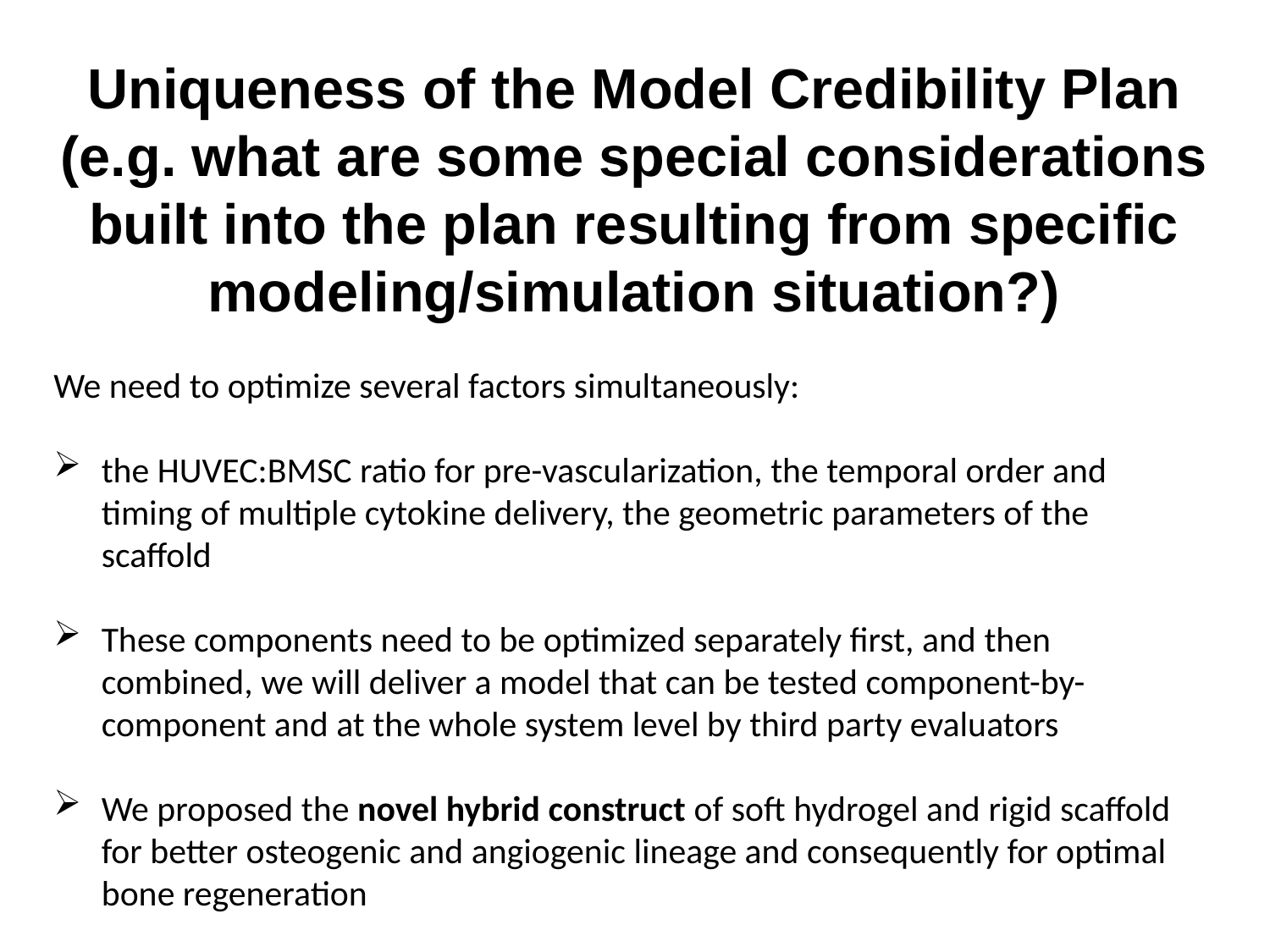

Uniqueness of the Model Credibility Plan (e.g. what are some special considerations built into the plan resulting from specific modeling/simulation situation?)
We need to optimize several factors simultaneously:

the HUVEC:BMSC ratio for pre-vascularization, the temporal order and timing of multiple cytokine delivery, the geometric parameters of the scaffold

These components need to be optimized separately first, and then combined, we will deliver a model that can be tested component-by-component and at the whole system level by third party evaluators

We proposed the novel hybrid construct of soft hydrogel and rigid scaffold for better osteogenic and angiogenic lineage and consequently for optimal bone regeneration